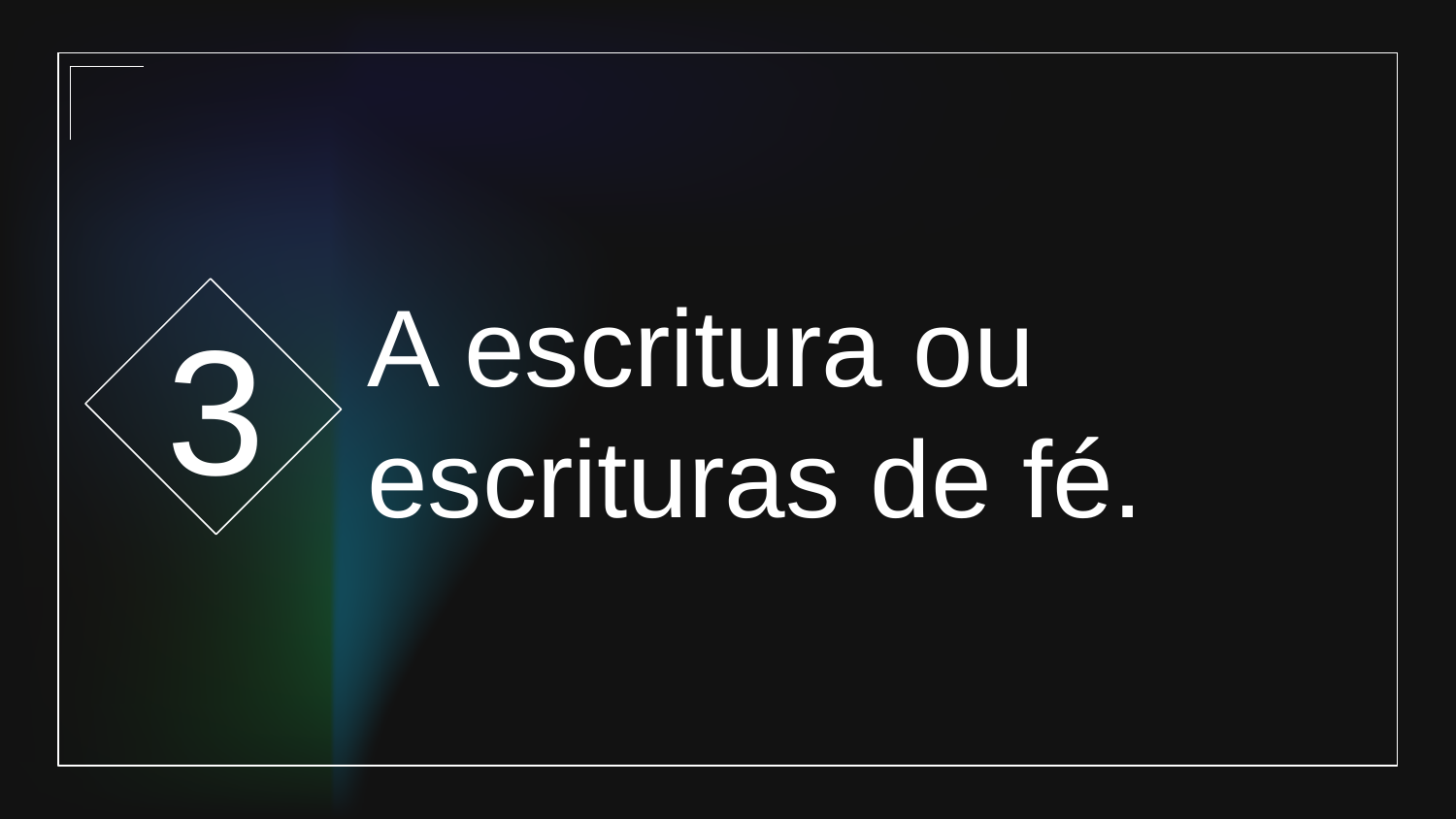

3
# A escritura ou escrituras de fé.